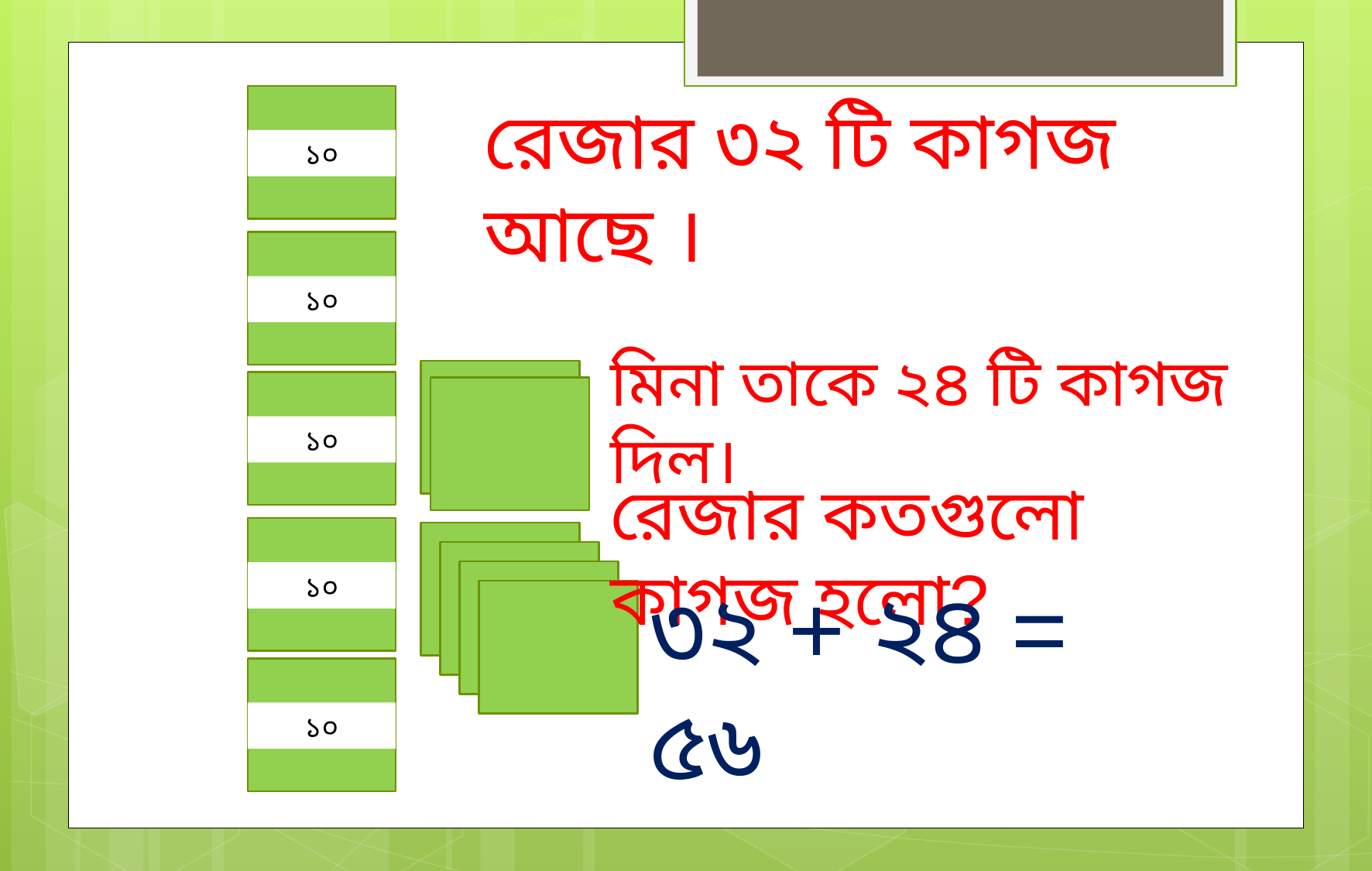

১০
রেজার ৩২ টি কাগজ আছে ।

১০
মিনা তাকে ২৪ টি কাগজ দিল।

১০

রেজার কতগুলো কাগজ হলো?

১০

৩২ + ২৪ = ৫৬

১০